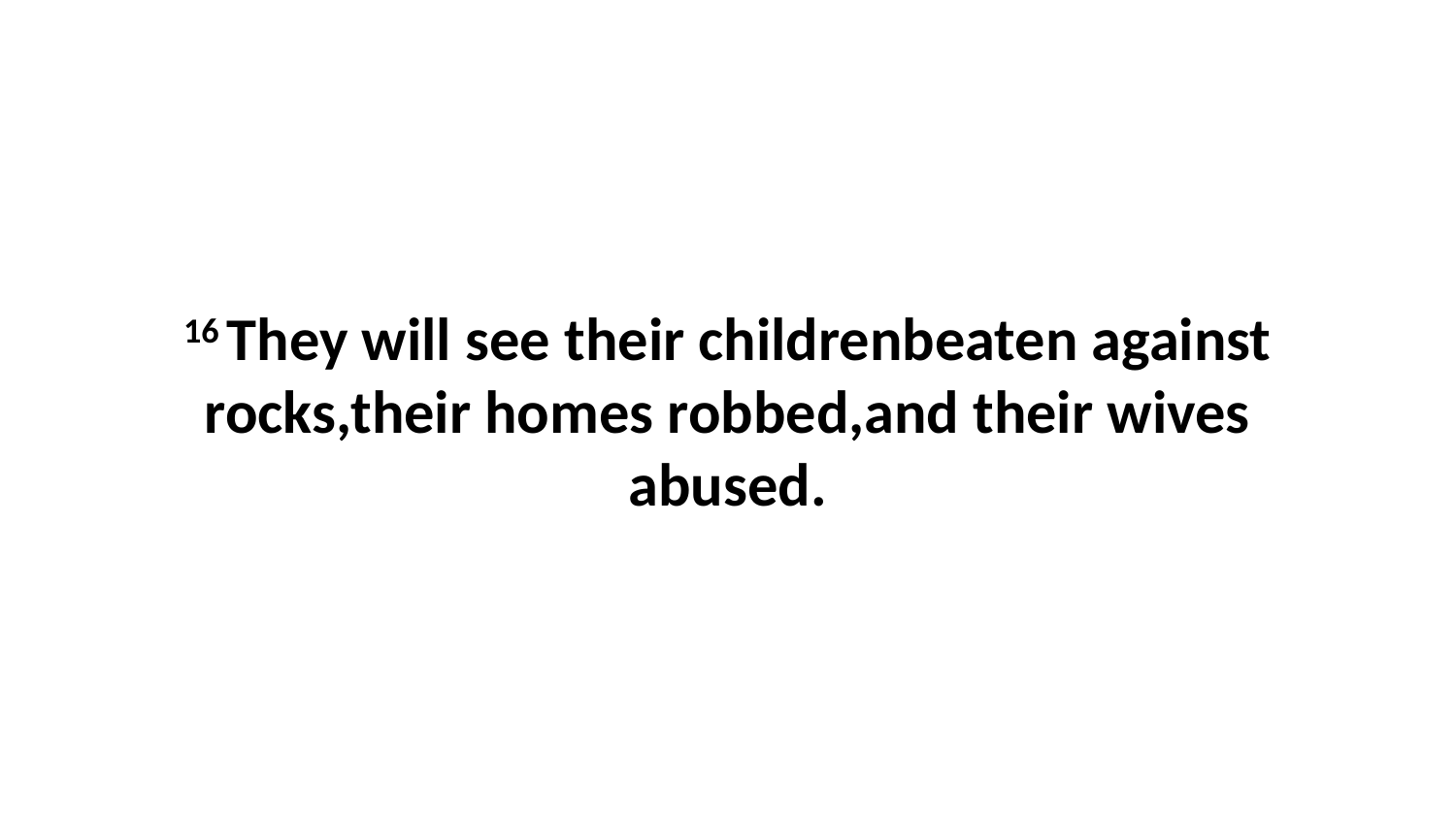

16 They will see their childrenbeaten against rocks,their homes robbed,and their wives abused.